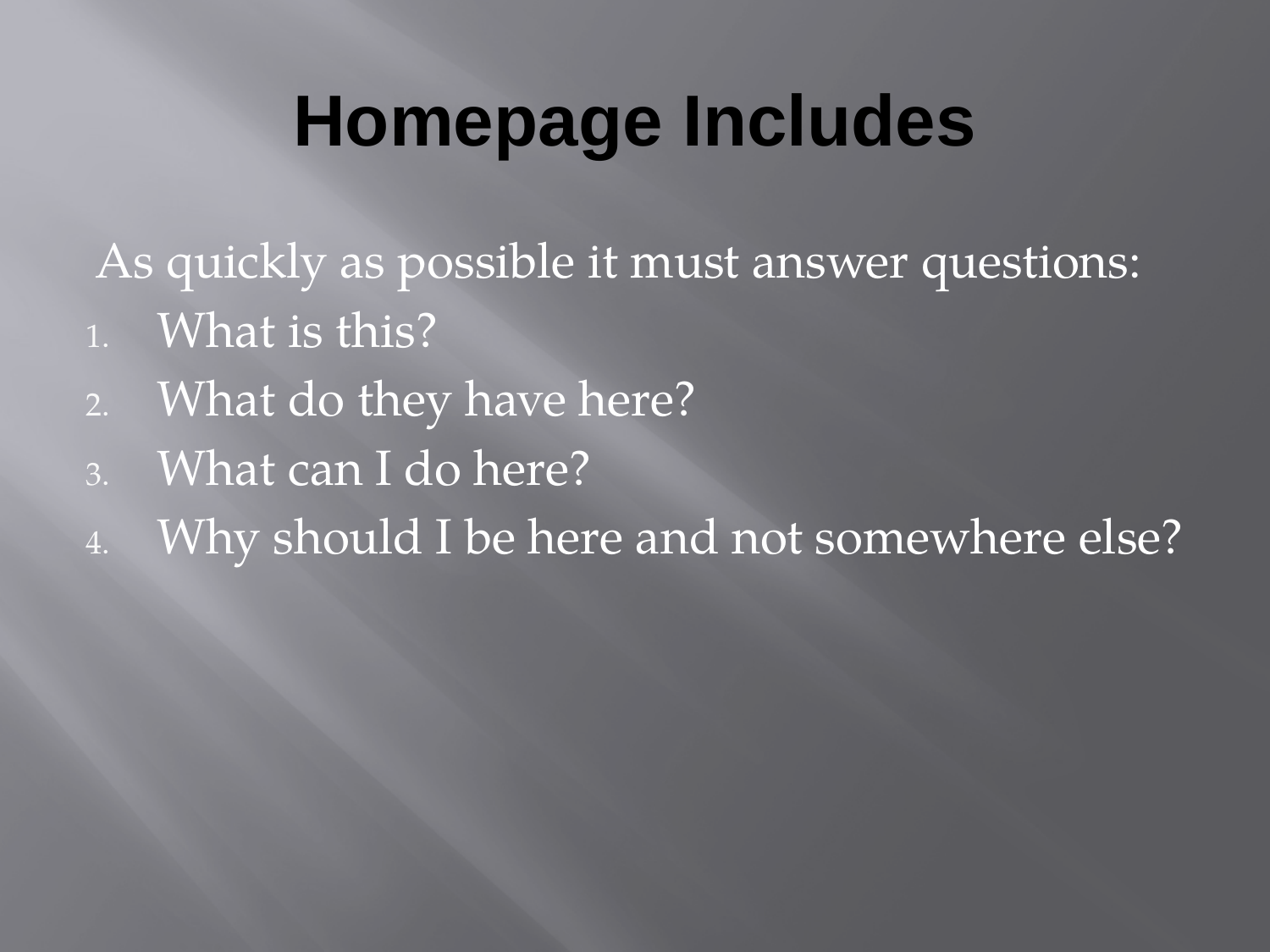

# Homepage Includes
As quickly as possible it must answer questions:
What is this?
What do they have here?
What can I do here?
Why should I be here and not somewhere else?